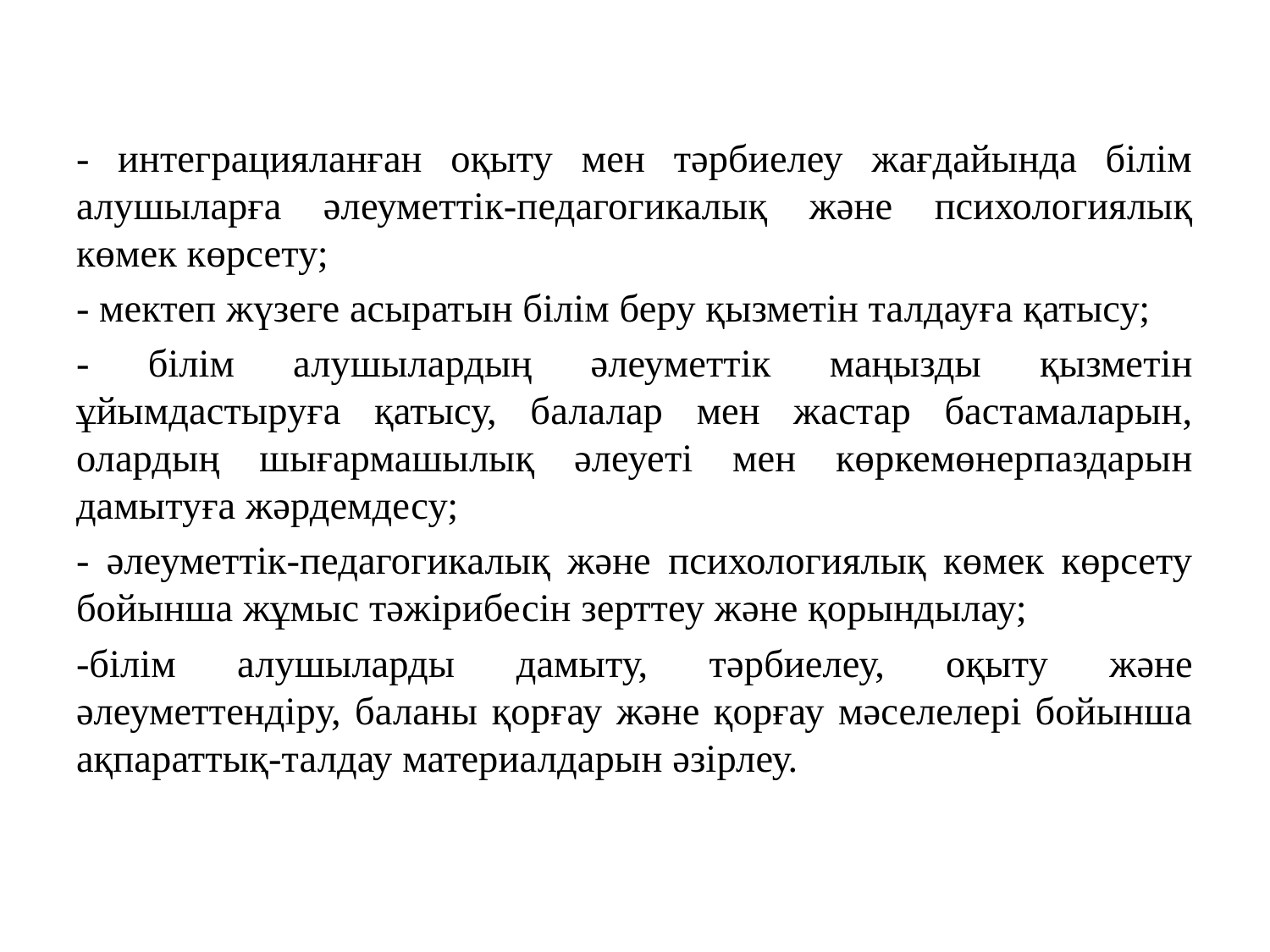

- интеграцияланған оқыту мен тәрбиелеу жағдайында білім алушыларға әлеуметтік-педагогикалық және психологиялық көмек көрсету;
- мектеп жүзеге асыратын білім беру қызметін талдауға қатысу;
- білім алушылардың әлеуметтік маңызды қызметін ұйымдастыруға қатысу, балалар мен жастар бастамаларын, олардың шығармашылық әлеуеті мен көркемөнерпаздарын дамытуға жәрдемдесу;
- әлеуметтік-педагогикалық және психологиялық көмек көрсету бойынша жұмыс тәжірибесін зерттеу және қорындылау;
-білім алушыларды дамыту, тәрбиелеу, оқыту және әлеуметтендіру, баланы қорғау және қорғау мәселелері бойынша ақпараттық-талдау материалдарын әзірлеу.